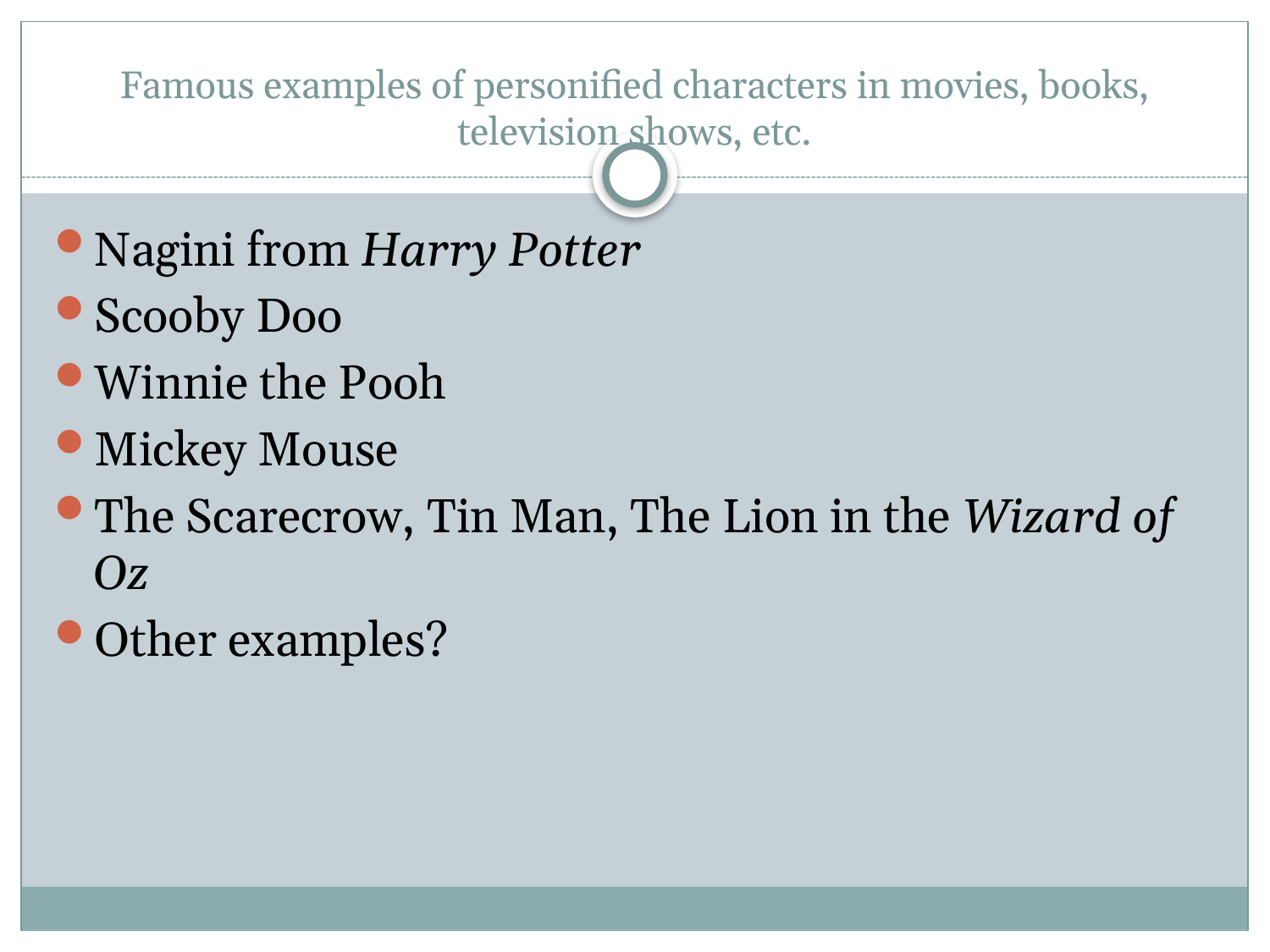

# Famous examples of personified characters in movies, books, television shows, etc.
Nagini from Harry Potter
Scooby Doo
Winnie the Pooh
Mickey Mouse
The Scarecrow, Tin Man, The Lion in the Wizard of Oz
Other examples?